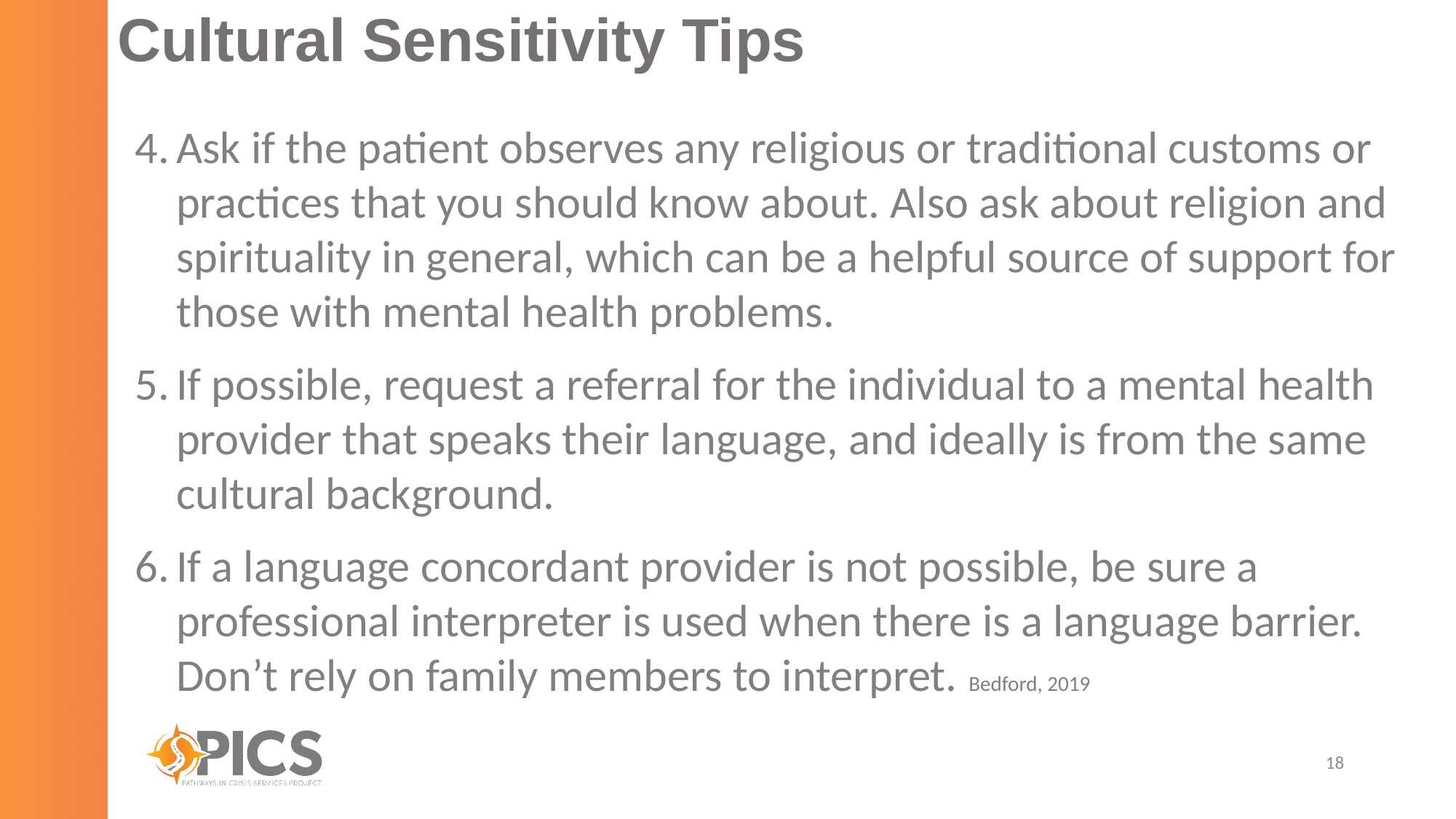

# Cultural Sensitivity Tips
Ask if the patient observes any religious or traditional customs or practices that you should know about. Also ask about religion and spirituality in general, which can be a helpful source of support for those with mental health problems.
If possible, request a referral for the individual to a mental health provider that speaks their language, and ideally is from the same cultural background.
If a language concordant provider is not possible, be sure a professional interpreter is used when there is a language barrier. Don’t rely on family members to interpret. Bedford, 2019
18